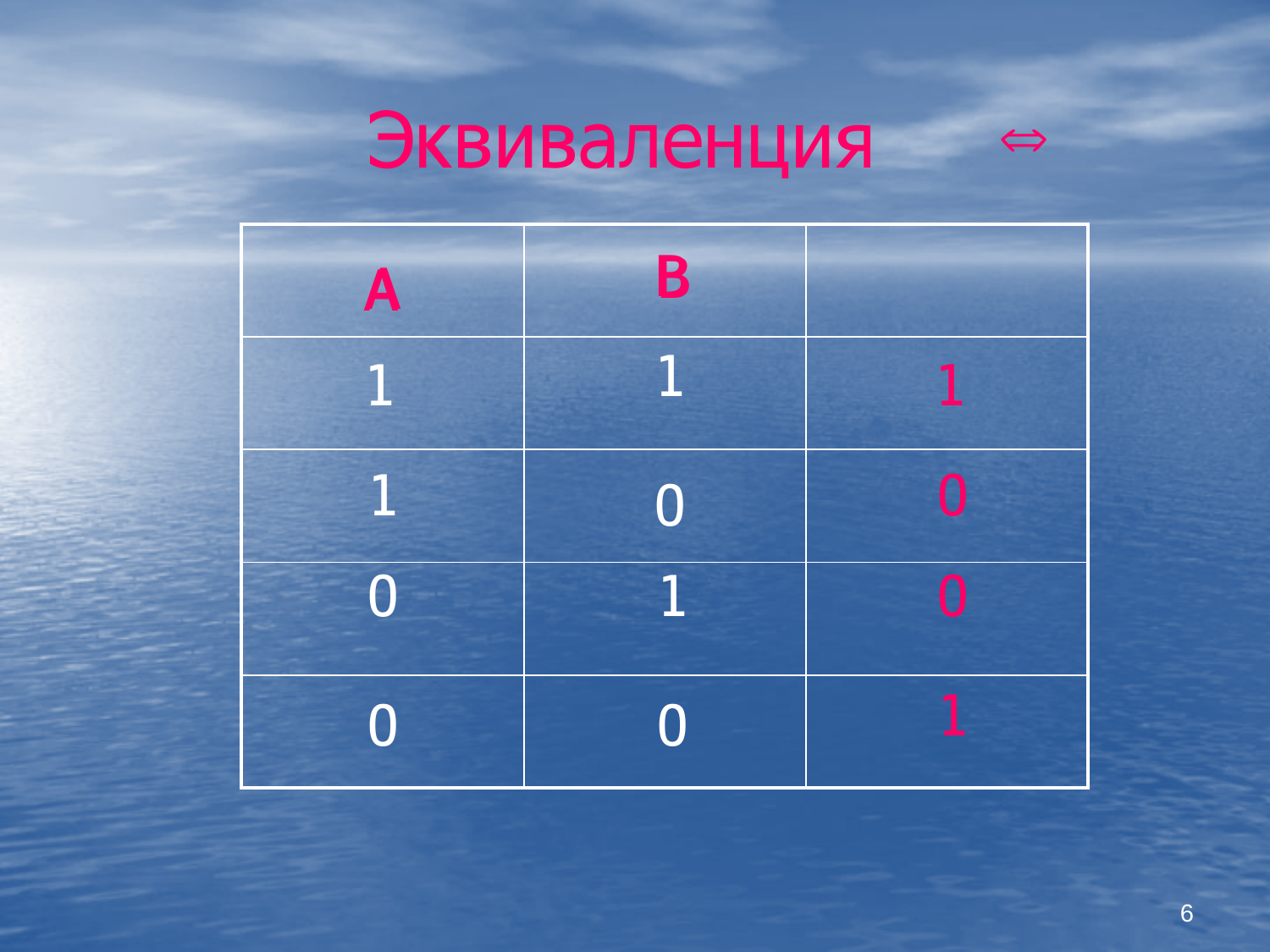

# Эквиваленция
⇔
|  |  |  |
| --- | --- | --- |
|  |  |  |
|  |  |  |
|  |  |  |
|  |  |  |
В
В
А
А
1
1
1
1
0
0
0
1
0
1
0
0
6